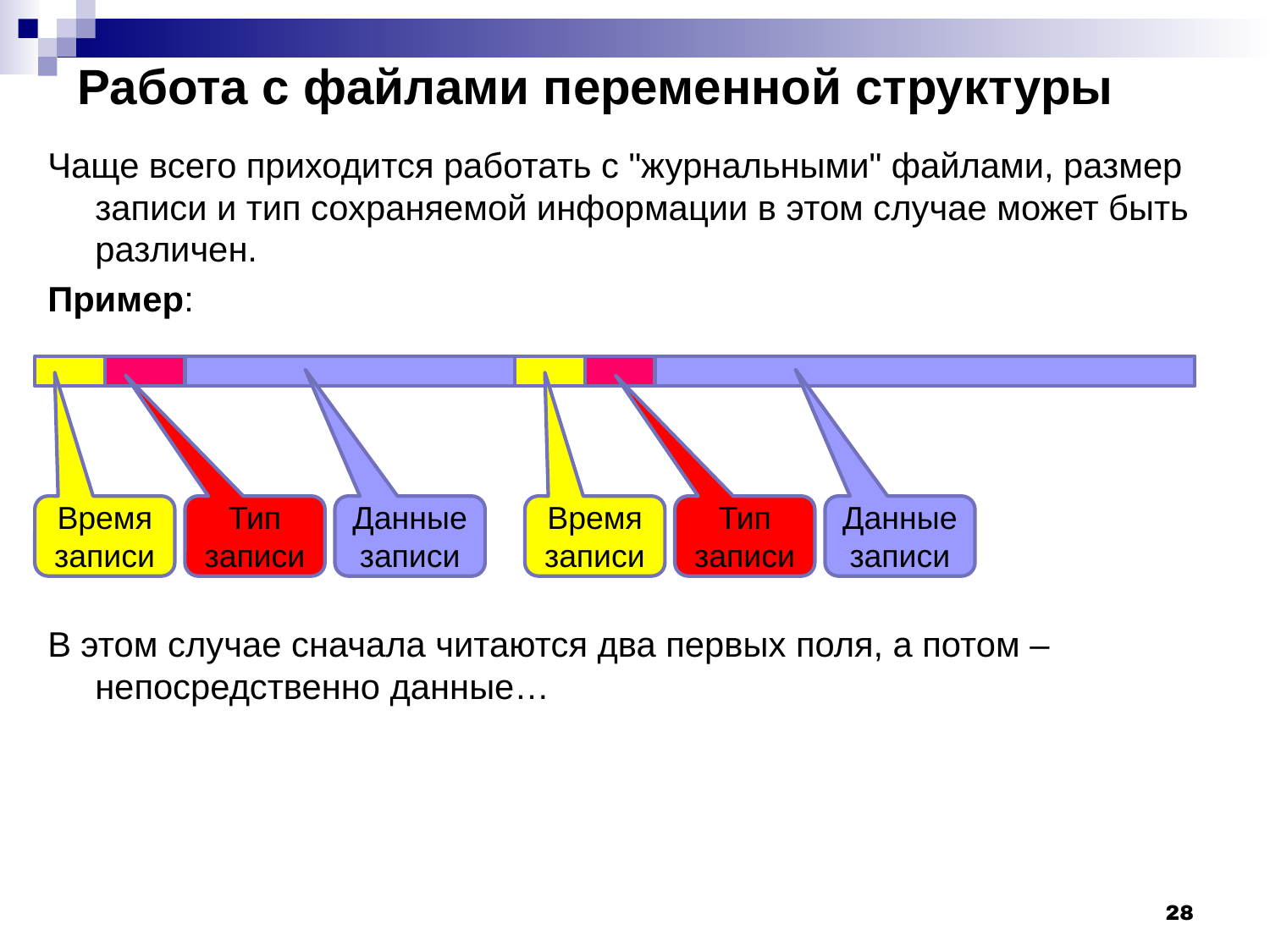

Работа с файлами переменной структуры
Чаще всего приходится работать с "журнальными" файлами, размер записи и тип сохраняемой информации в этом случае может быть различен.
Пример:

В этом случае сначала читаются два первых поля, а потом – непосредственно данные…

Время записи
Тип записи
Данные
записи
Время записи
Тип записи
Данные
записи
28